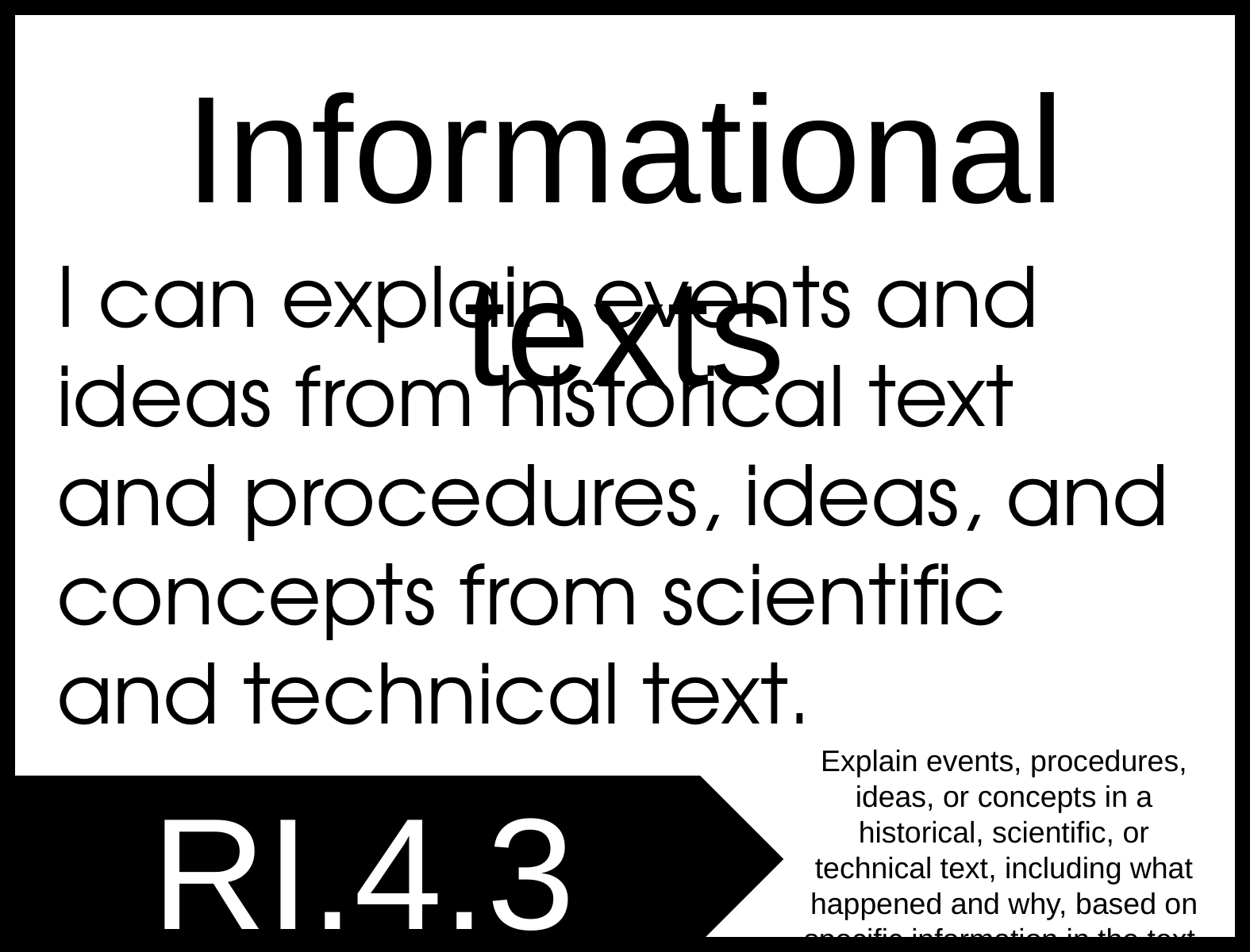

Informational texts
I can explain events and ideas from historical text and procedures, ideas, and concepts from scientific and technical text.
Explain events, procedures, ideas, or concepts in a historical, scientific, or technical text, including what happened and why, based on specific information in the text.
RI.4.3